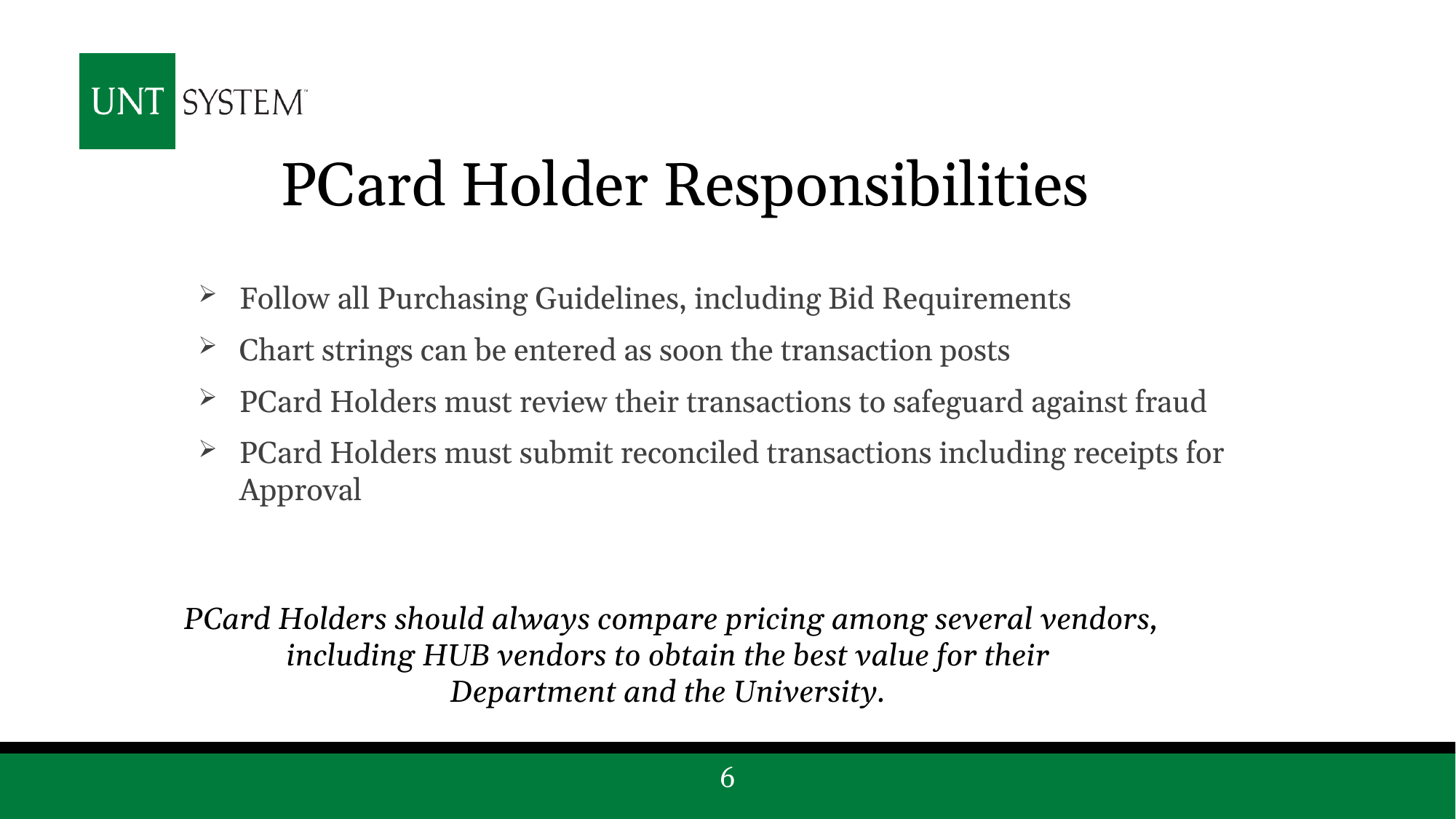

# PCard Holder Responsibilities
Follow all Purchasing Guidelines, including Bid Requirements
Chart strings can be entered as soon the transaction posts
PCard Holders must review their transactions to safeguard against fraud
PCard Holders must submit reconciled transactions including receipts for Approval
PCard Holders should always compare pricing among several vendors, including HUB vendors to obtain the best value for their
Department and the University.
6